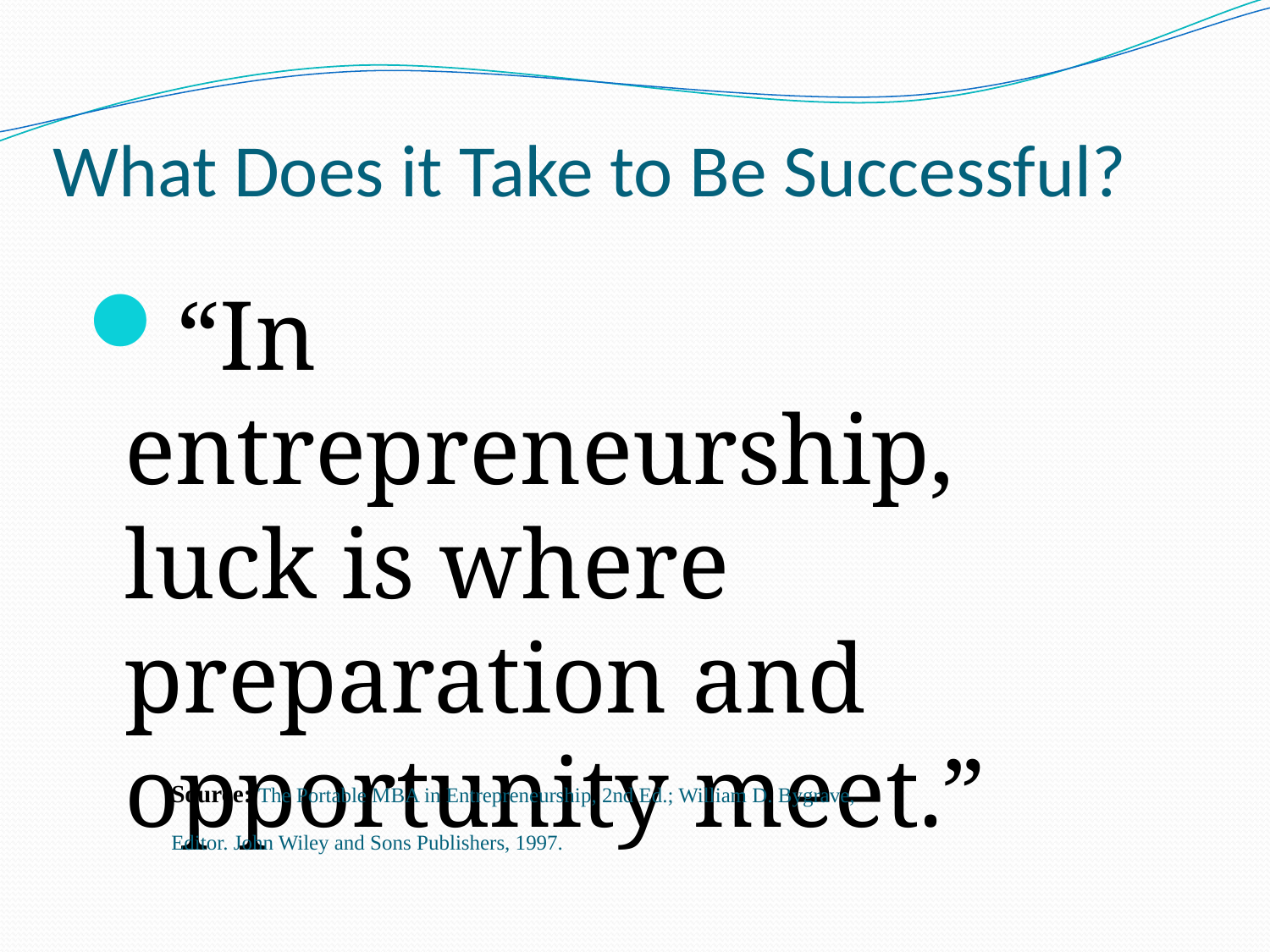

What Does it Take to Be Successful?
“In entrepreneurship, luck is where preparation and opportunity meet.”
Source: The Portable MBA in Entrepreneurship, 2nd Ed.; William D. Bygrave, Editor. John Wiley and Sons Publishers, 1997.